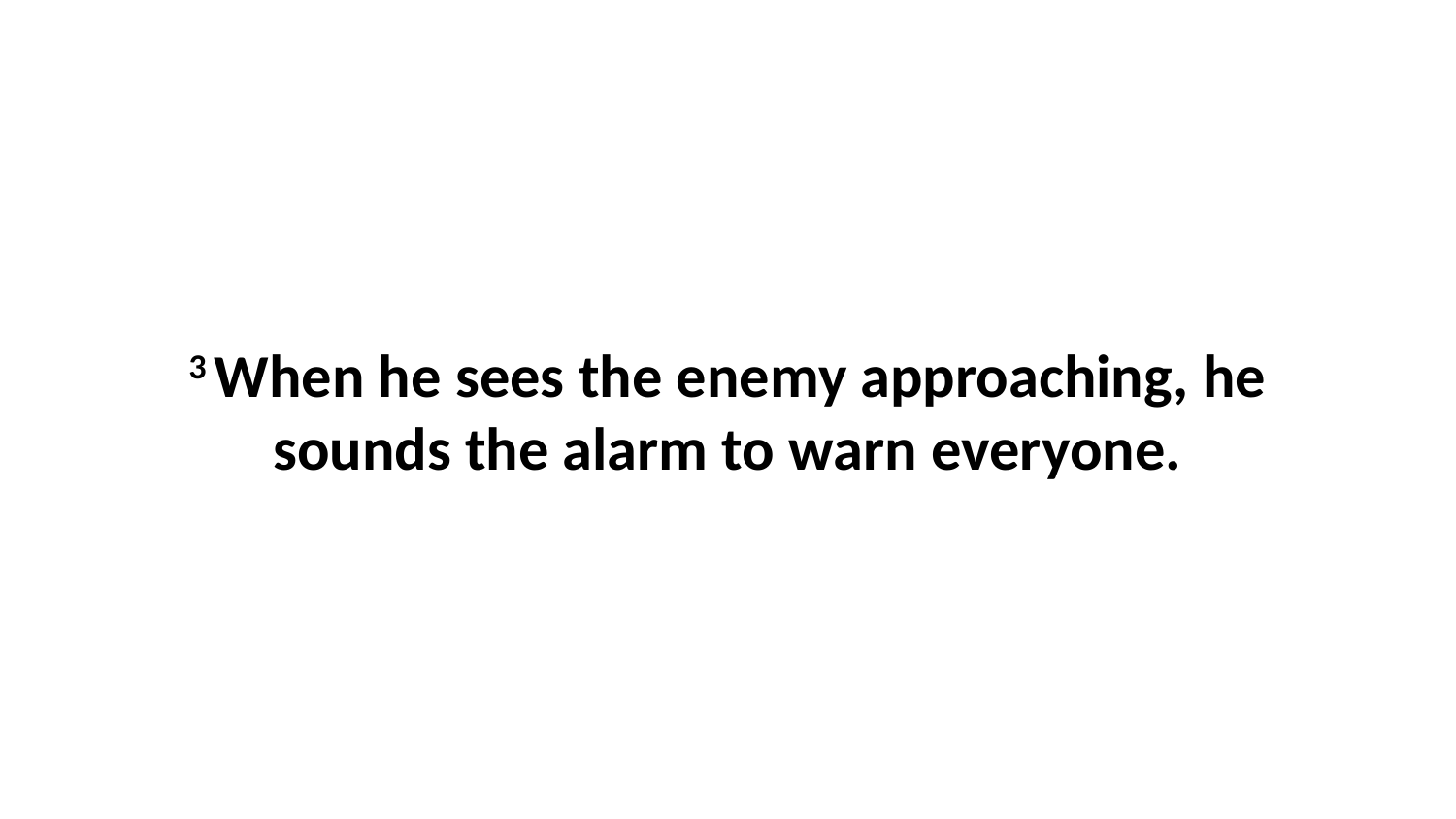

3 When he sees the enemy approaching, he sounds the alarm to warn everyone.